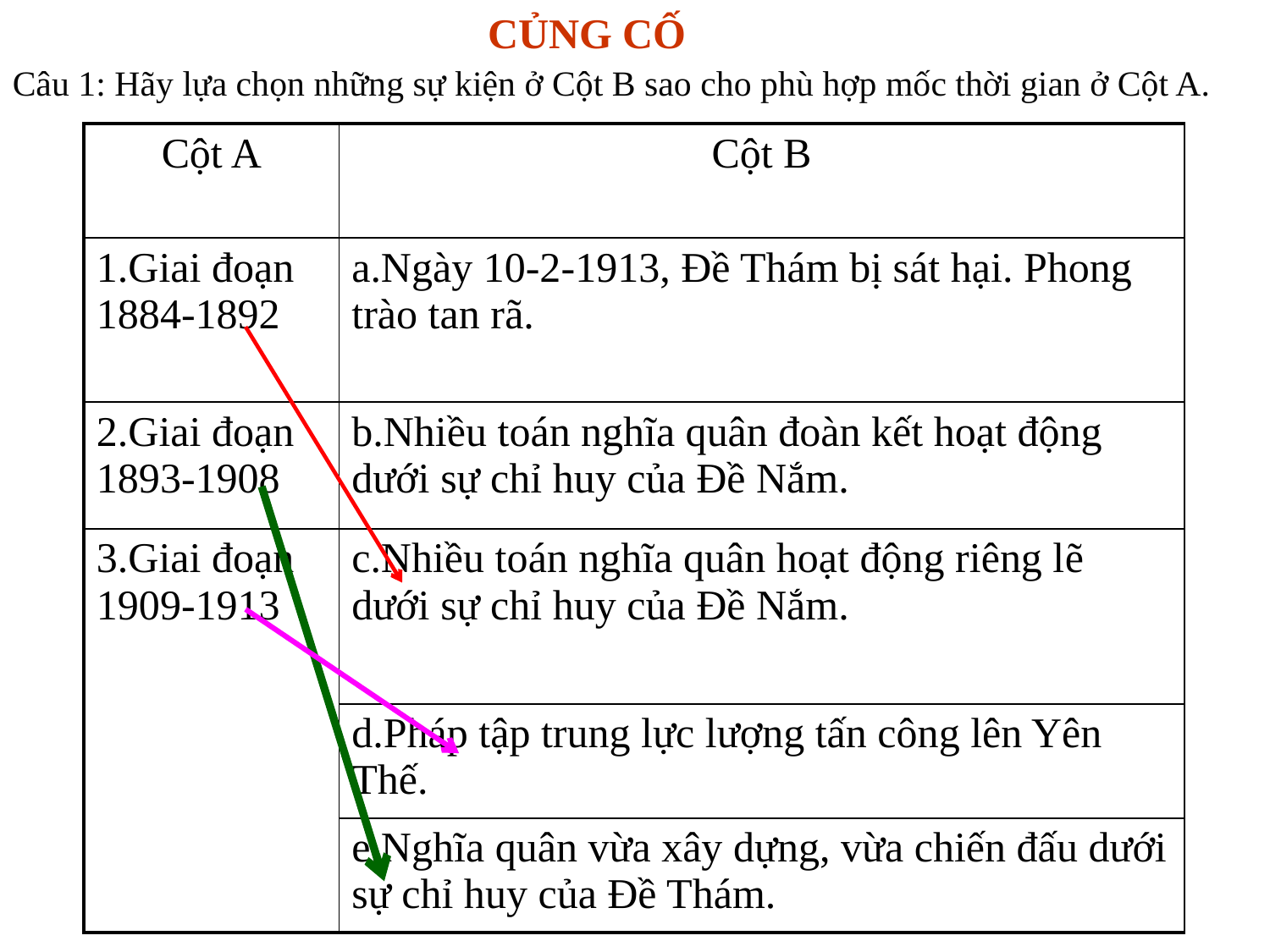

CỦNG CỐ
Câu 1: Hãy lựa chọn những sự kiện ở Cột B sao cho phù hợp mốc thời gian ở Cột A.
| Cột A | Cột B |
| --- | --- |
| 1.Giai đoạn 1884-1892 | a.Ngày 10-2-1913, Đề Thám bị sát hại. Phong trào tan rã. |
| 2.Giai đoạn 1893-1908 | b.Nhiều toán nghĩa quân đoàn kết hoạt động dưới sự chỉ huy của Đề Nắm. |
| 3.Giai đoạn 1909-1913 | c.Nhiều toán nghĩa quân hoạt động riêng lẽ dưới sự chỉ huy của Đề Nắm. |
|  | d.Pháp tập trung lực lượng tấn công lên Yên Thế. |
|  | e.Nghĩa quân vừa xây dựng, vừa chiến đấu dưới sự chỉ huy của Đề Thám. |